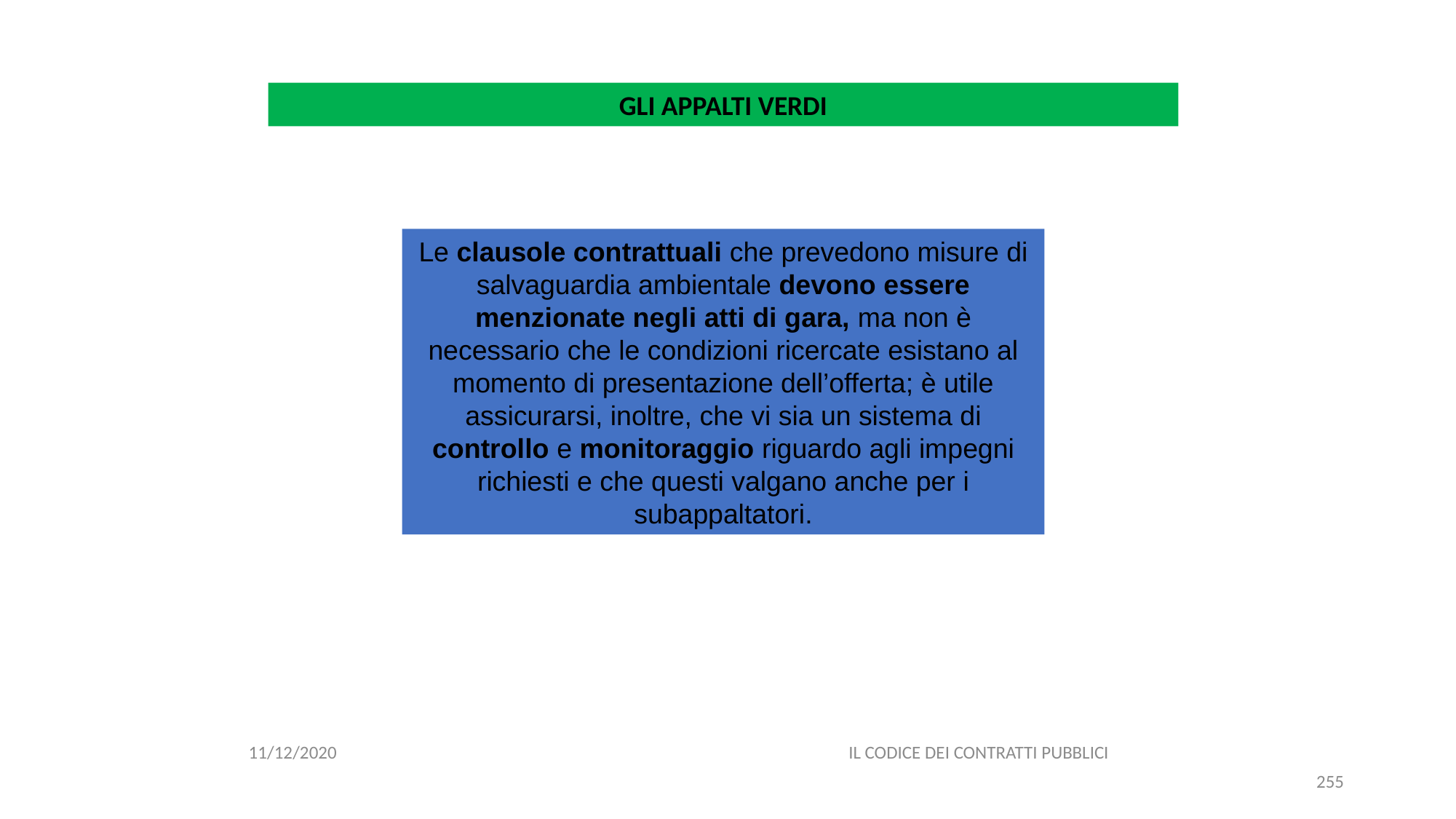

#
GLI APPALTI VERDI
Le clausole contrattuali che prevedono misure di salvaguardia ambientale devono essere menzionate negli atti di gara, ma non è necessario che le condizioni ricercate esistano al momento di presentazione dell’offerta; è utile assicurarsi, inoltre, che vi sia un sistema di controllo e monitoraggio riguardo agli impegni richiesti e che questi valgano anche per i subappaltatori.

11/12/2020
IL CODICE DEI CONTRATTI PUBBLICI
255